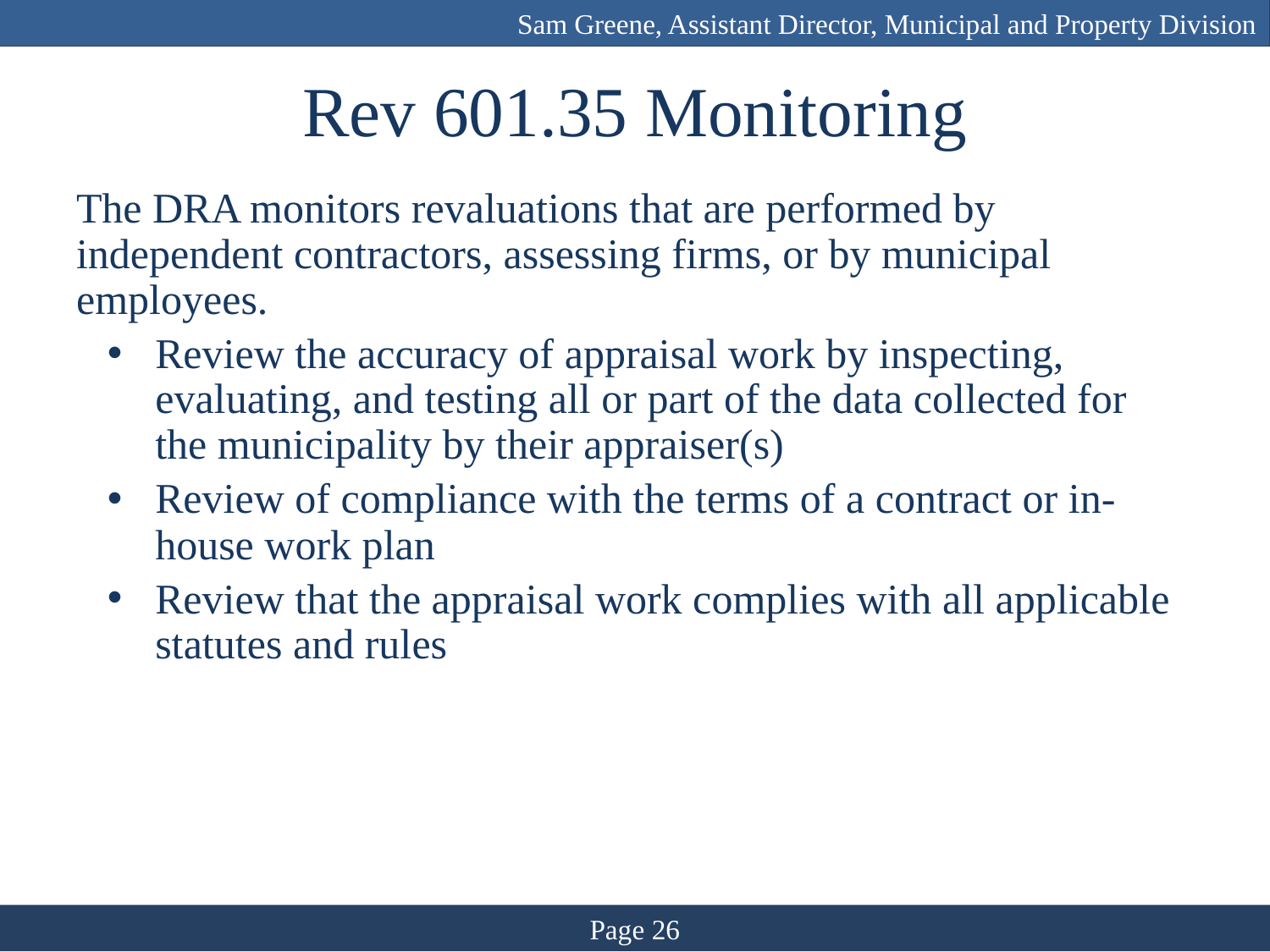

Sam Greene, Assistant Director, Municipal and Property Division
# Rev 601.35 Monitoring
The DRA monitors revaluations that are performed by independent contractors, assessing firms, or by municipal employees.
Review the accuracy of appraisal work by inspecting, evaluating, and testing all or part of the data collected for the municipality by their appraiser(s)
Review of compliance with the terms of a contract or in-house work plan
Review that the appraisal work complies with all applicable statutes and rules

Page 26